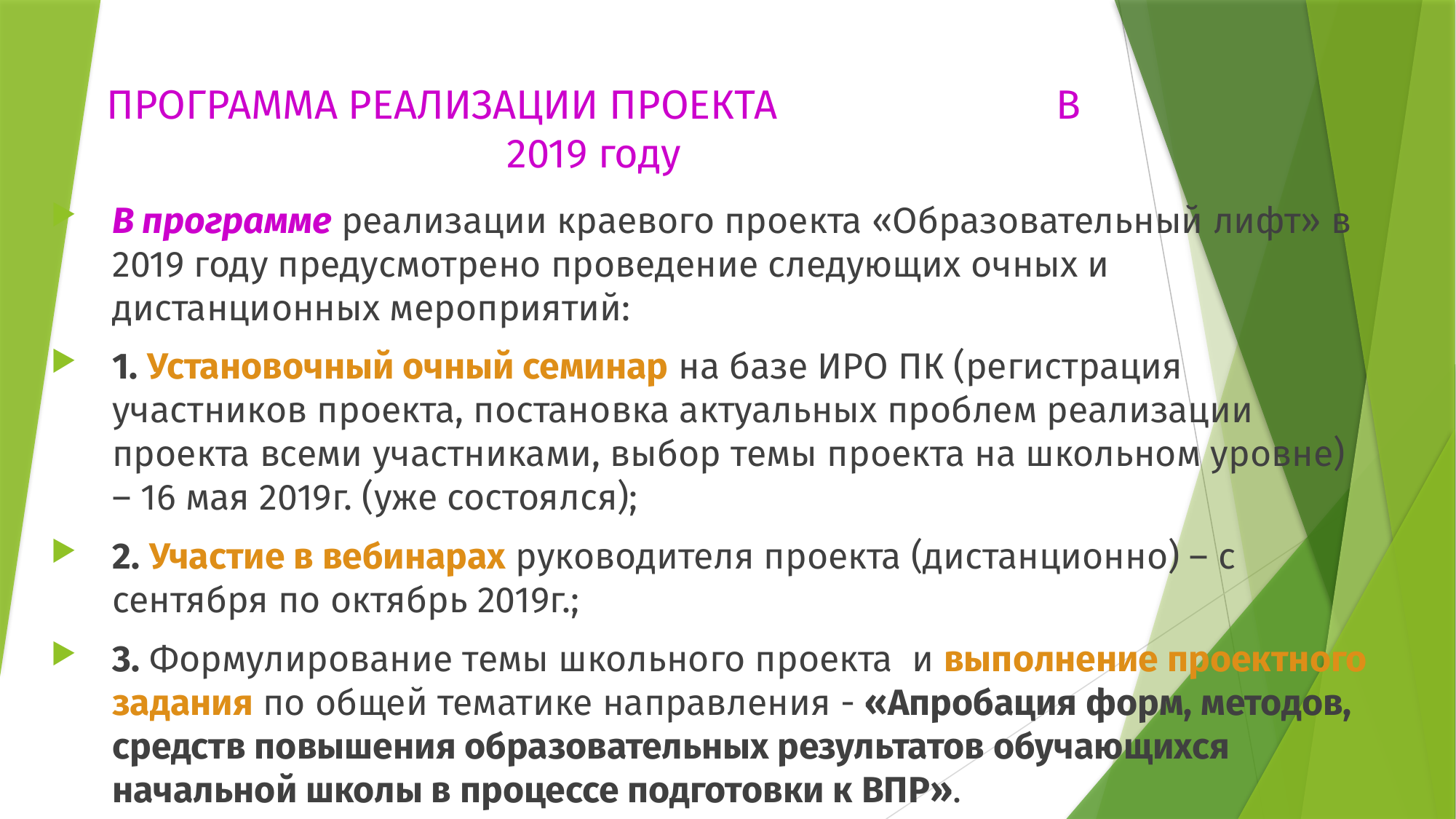

ПРОГРАММА РЕАЛИЗАЦИИ ПРОЕКТА                          В 2019 году
В программе реализации краевого проекта «Образовательный лифт» в 2019 году предусмотрено проведение следующих очных и дистанционных мероприятий:
1. Установочный очный семинар на базе ИРО ПК (регистрация участников проекта, постановка актуальных проблем реализации проекта всеми участниками, выбор темы проекта на школьном уровне) – 16 мая 2019г. (уже состоялся);
2. Участие в вебинарах руководителя проекта (дистанционно) – с сентября по октябрь 2019г.;
3. Формулирование темы школьного проекта  и выполнение проектного задания по общей тематике направления - «Апробация форм, методов, средств повышения образовательных результатов обучающихся начальной школы в процессе подготовки к ВПР».